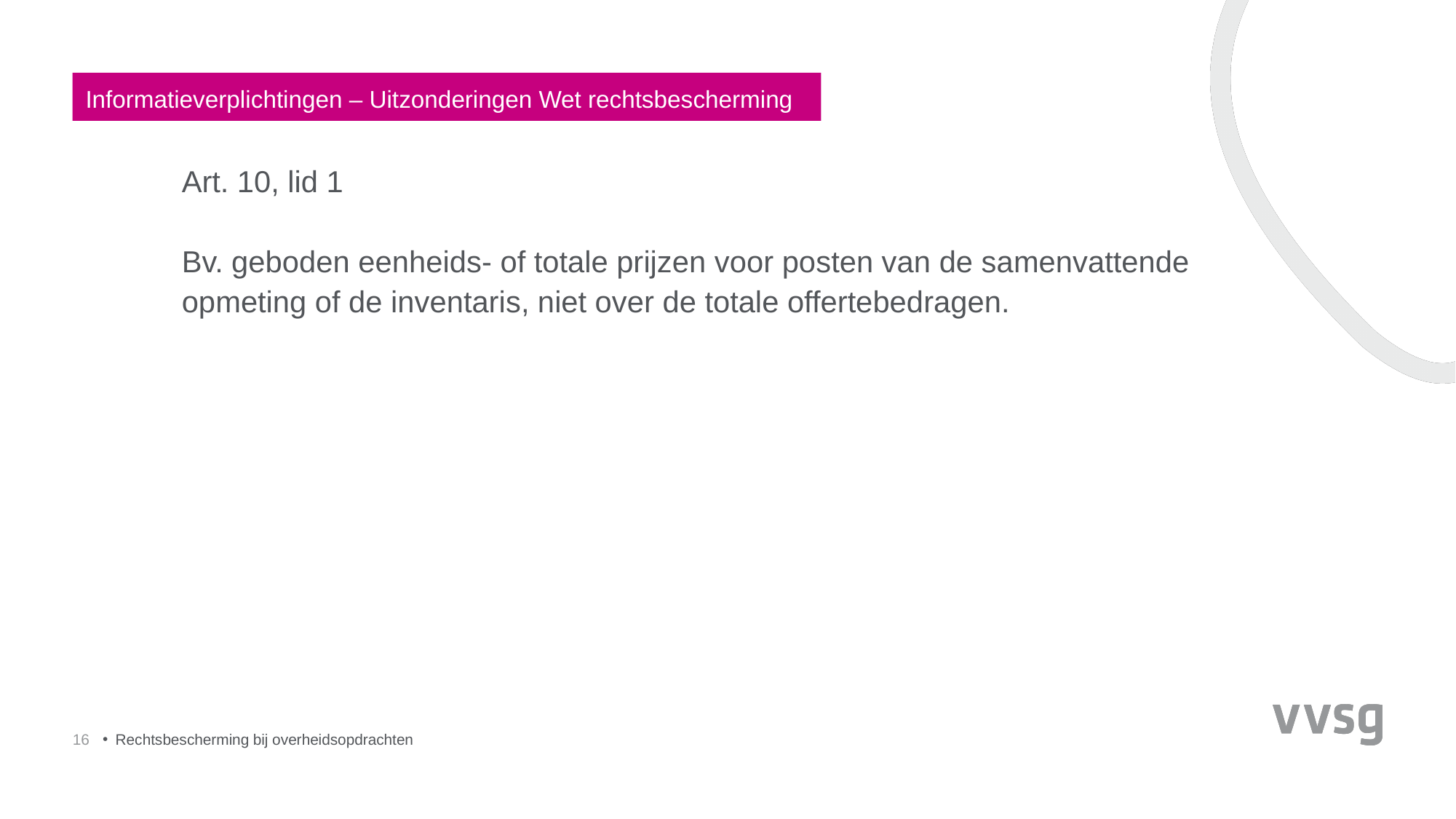

Informatieverplichtingen – Uitzonderingen Wet rechtsbescherming
Art. 10, lid 1

Bv. geboden eenheids- of totale prijzen voor posten van de samenvattende opmeting of de inventaris, niet over de totale offertebedragen.

16
Rechtsbescherming bij overheidsopdrachten